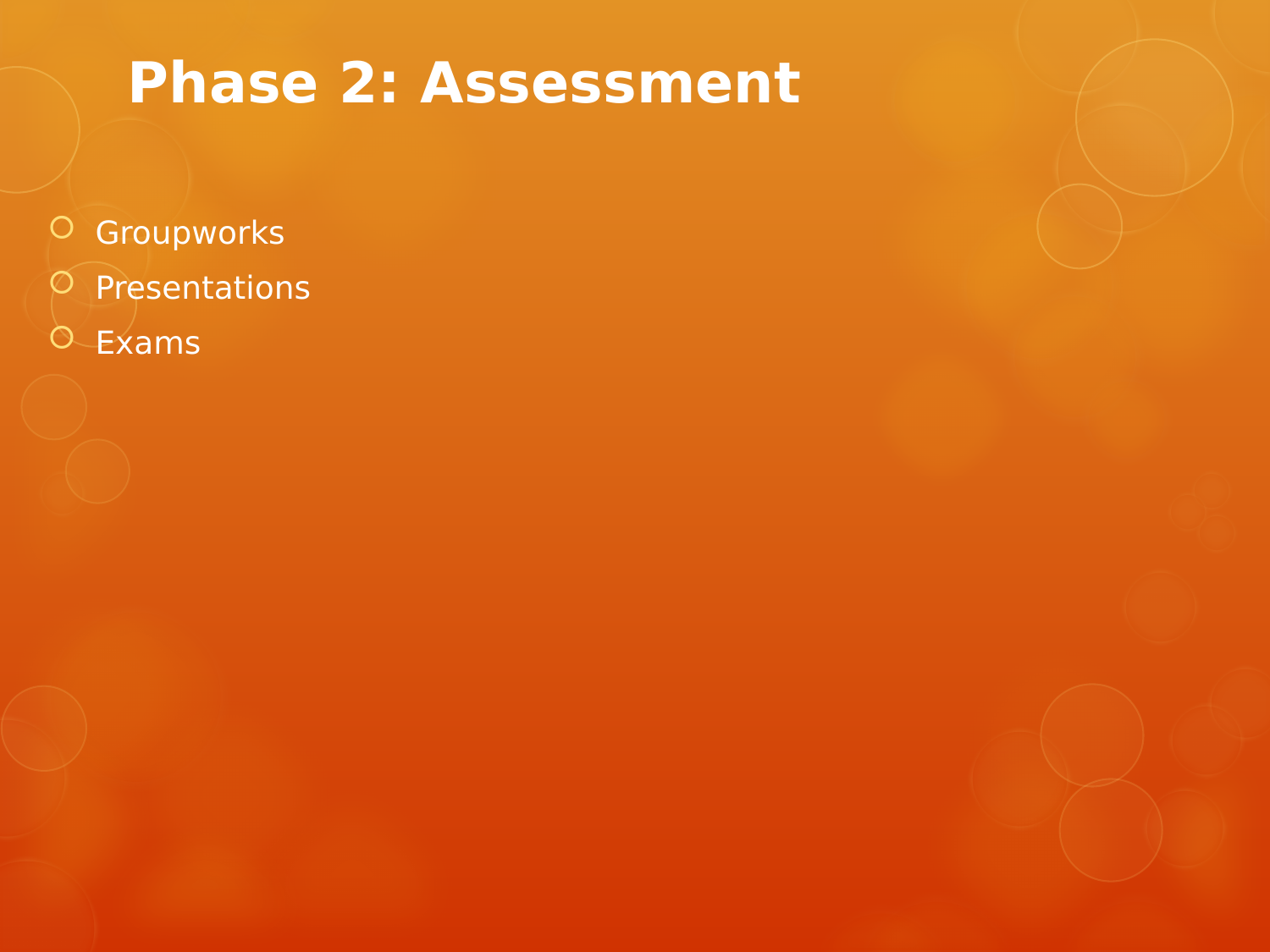

# Phase 2: Assessment
Groupworks
Presentations
Exams